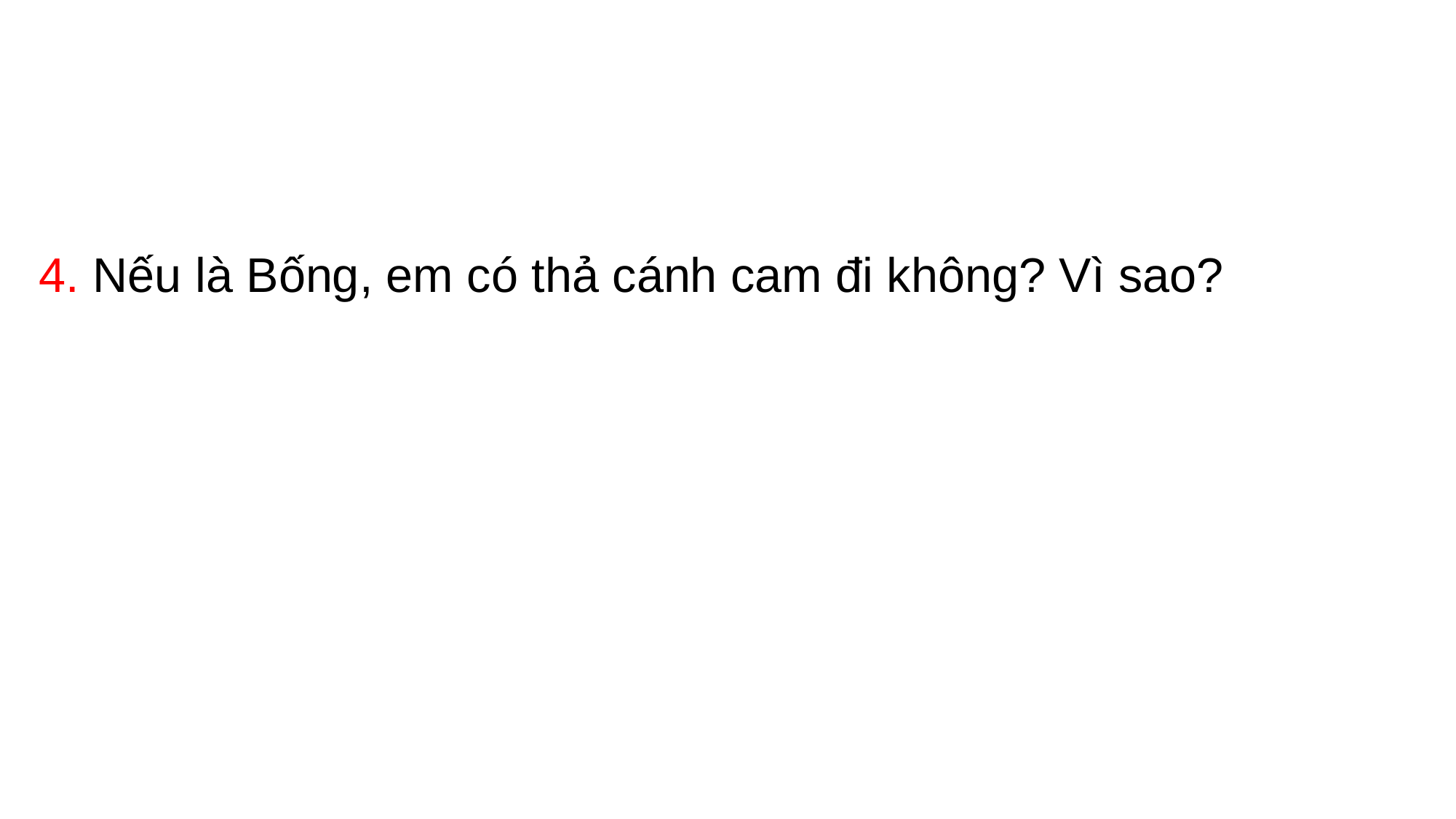

bừng tỉnh sau giấc ngủ đông.
4. Nếu là Bống, em có thả cánh cam đi không? Vì sao?